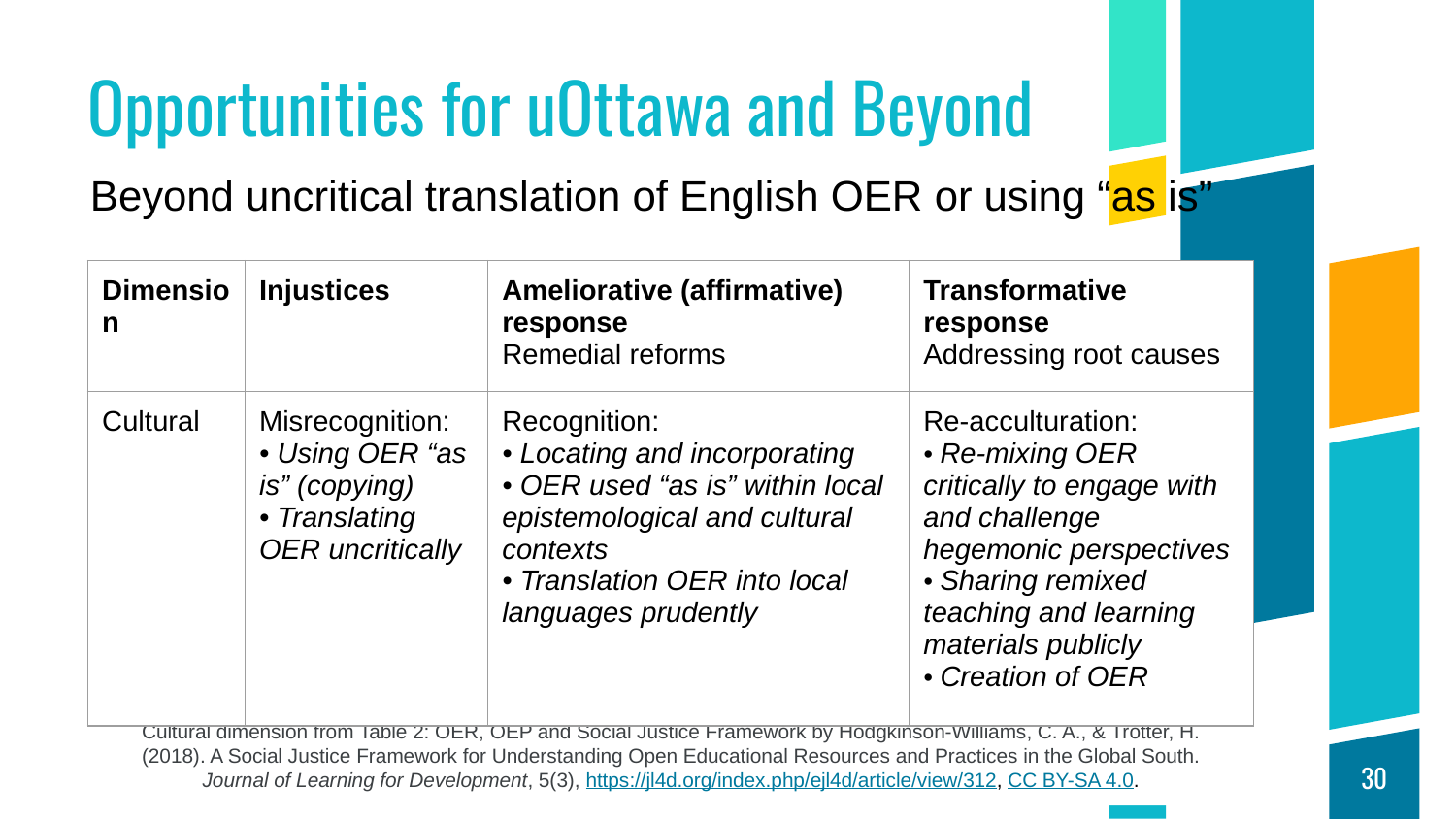

# Opportunities for uOttawa and Beyond
Beyond uncritical translation of English OER or using “as is”

| Dimension | Injustices | Ameliorative (affirmative) response Remedial reforms | Transformative response Addressing root causes |
| --- | --- | --- | --- |
| Cultural | Misrecognition: • Using OER “as is” (copying) • Translating OER uncritically | Recognition: • Locating and incorporating • OER used “as is” within local epistemological and cultural contexts • Translation OER into local languages prudently | Re-acculturation: • Re-mixing OER critically to engage with and challenge hegemonic perspectives • Sharing remixed teaching and learning materials publicly • Creation of OER |
Cultural dimension from Table 2: OER, OEP and Social Justice Framework by Hodgkinson-Williams, C. A., & Trotter, H. (2018). A Social Justice Framework for Understanding Open Educational Resources and Practices in the Global South. Journal of Learning for Development, 5(3), https://jl4d.org/index.php/ejl4d/article/view/312, CC BY-SA 4.0.
30